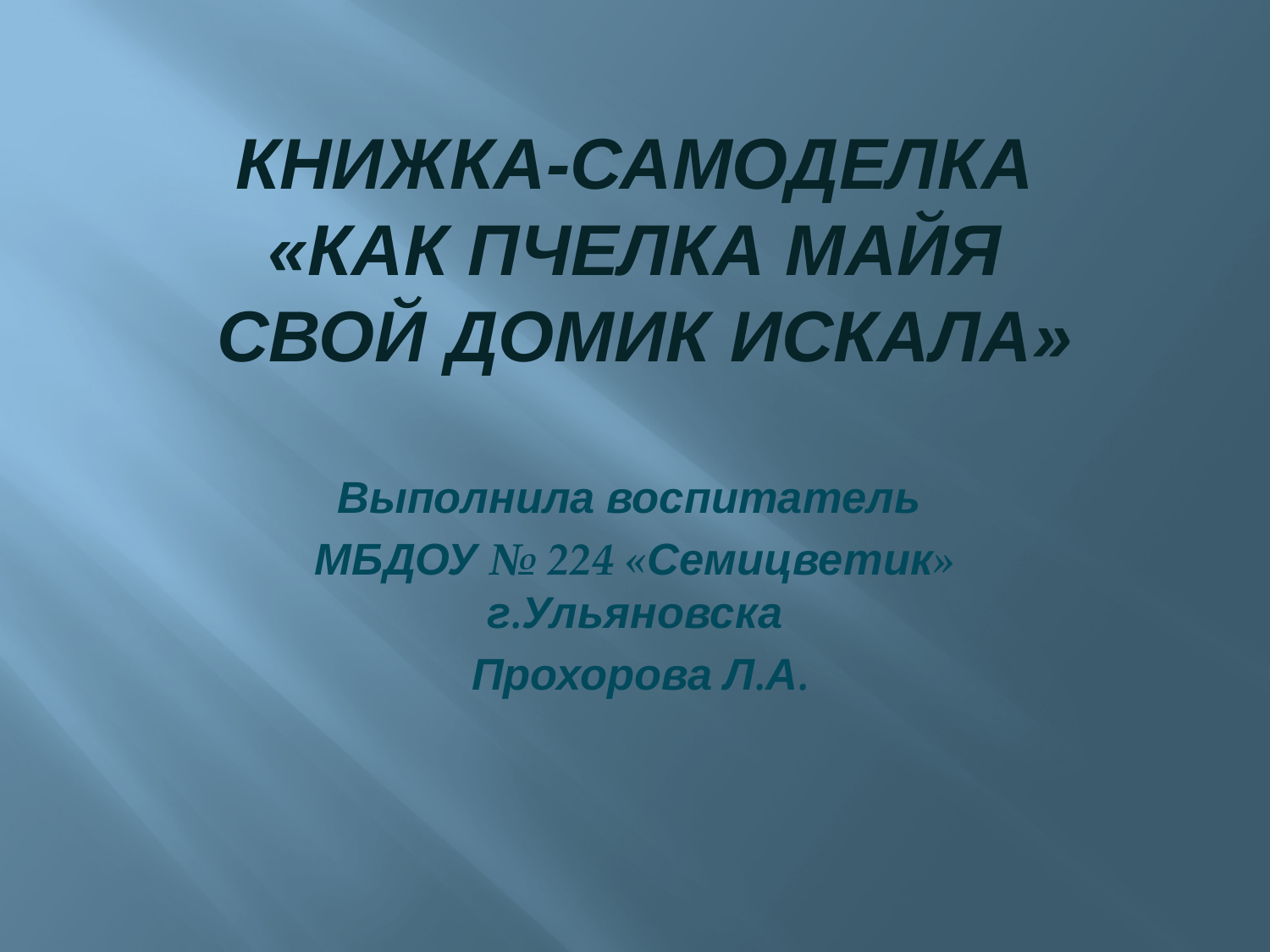

# Книжка-самоделка «Как пчелка Майя свой домик искала»
Выполнила воспитатель
МБДОУ № 224 «Семицветик» г.Ульяновска
 Прохорова Л.А.